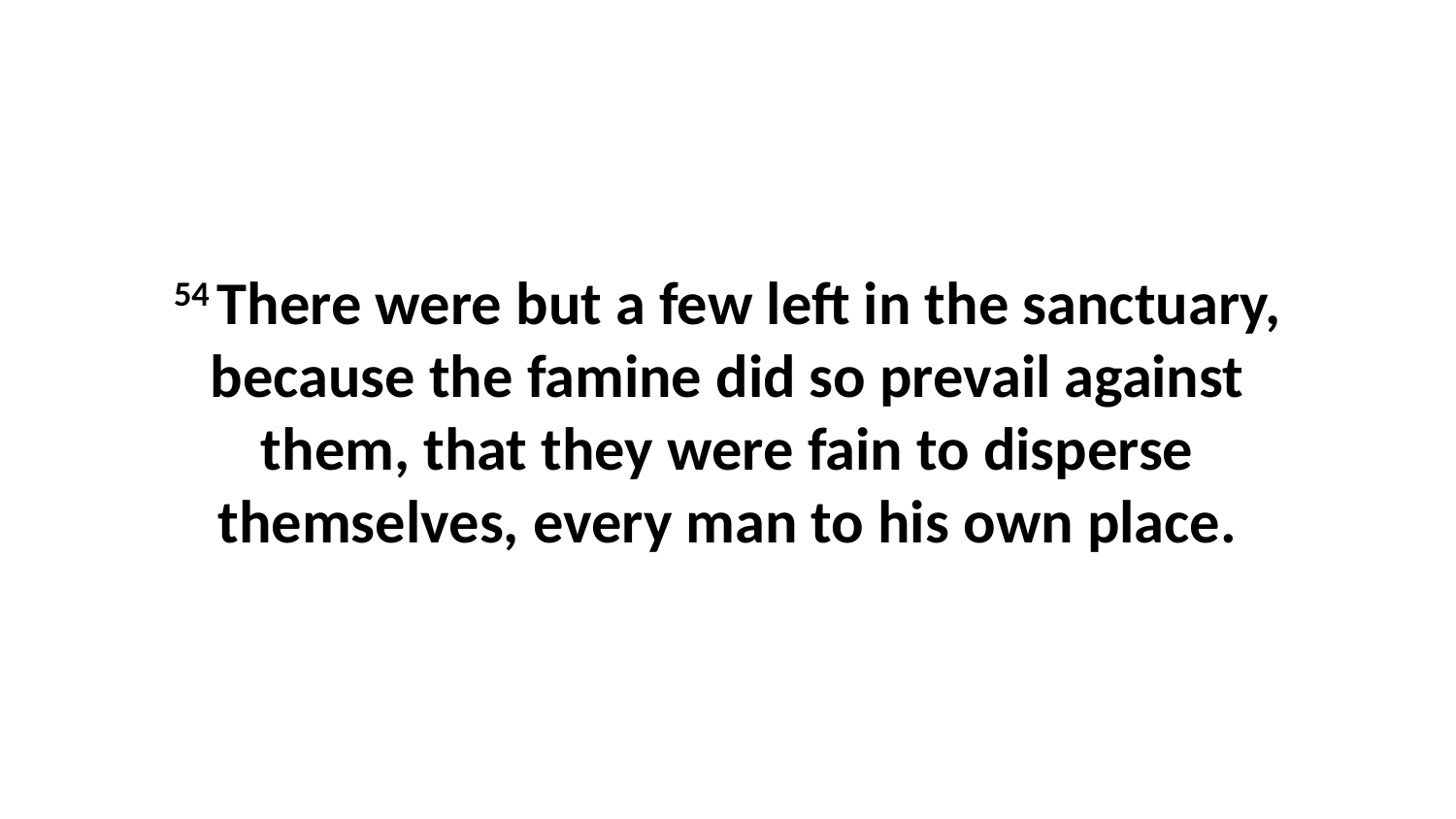

54 There were but a few left in the sanctuary, because the famine did so prevail against them, that they were fain to disperse themselves, every man to his own place.